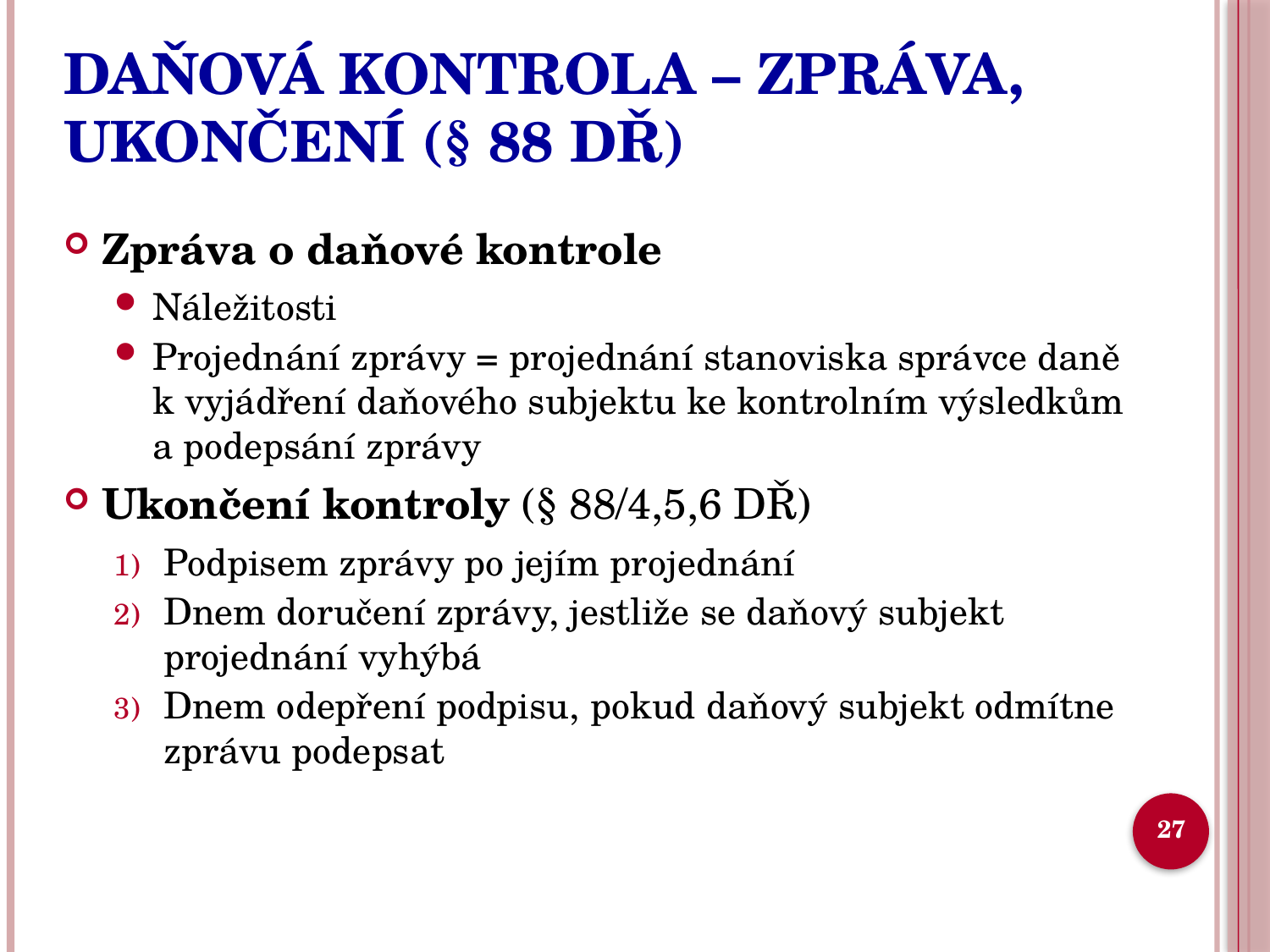

# DAŇOVÁ KONTROLA – ZPRÁVA, UKONČENÍ (§ 88 DŘ)
Zpráva o daňové kontrole
Náležitosti
Projednání zprávy = projednání stanoviska správce daně
k vyjádření daňového subjektu ke kontrolním výsledkům a podepsání zprávy
Ukončení kontroly (§ 88/4,5,6 DŘ)
Podpisem zprávy po jejím projednání
Dnem doručení zprávy, jestliže se daňový subjekt projednání vyhýbá
Dnem odepření podpisu, pokud daňový subjekt odmítne zprávu podepsat
27